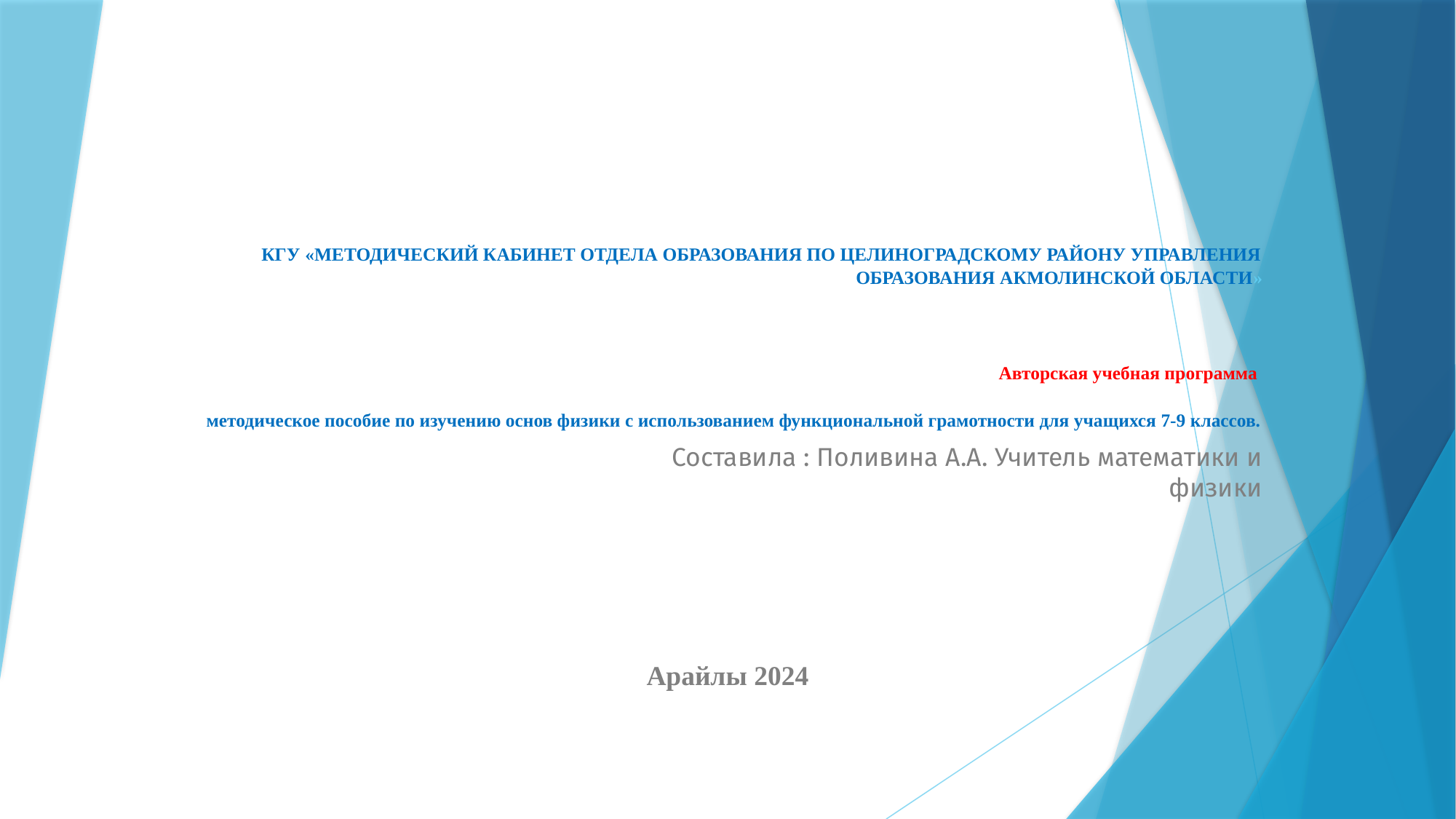

# КГУ «МЕТОДИЧЕСКИЙ КАБИНЕТ ОТДЕЛА ОБРАЗОВАНИЯ ПО ЦЕЛИНОГРАДСКОМУ РАЙОНУ УПРАВЛЕНИЯ ОБРАЗОВАНИЯ АКМОЛИНСКОЙ ОБЛАСТИ» Авторская учебная программа   методическое пособие по изучению основ физики с использованием функциональной грамотности для учащихся 7-9 классов.
                                                                 Составила : Поливина А.А. Учитель математики и физики

Арайлы 2024